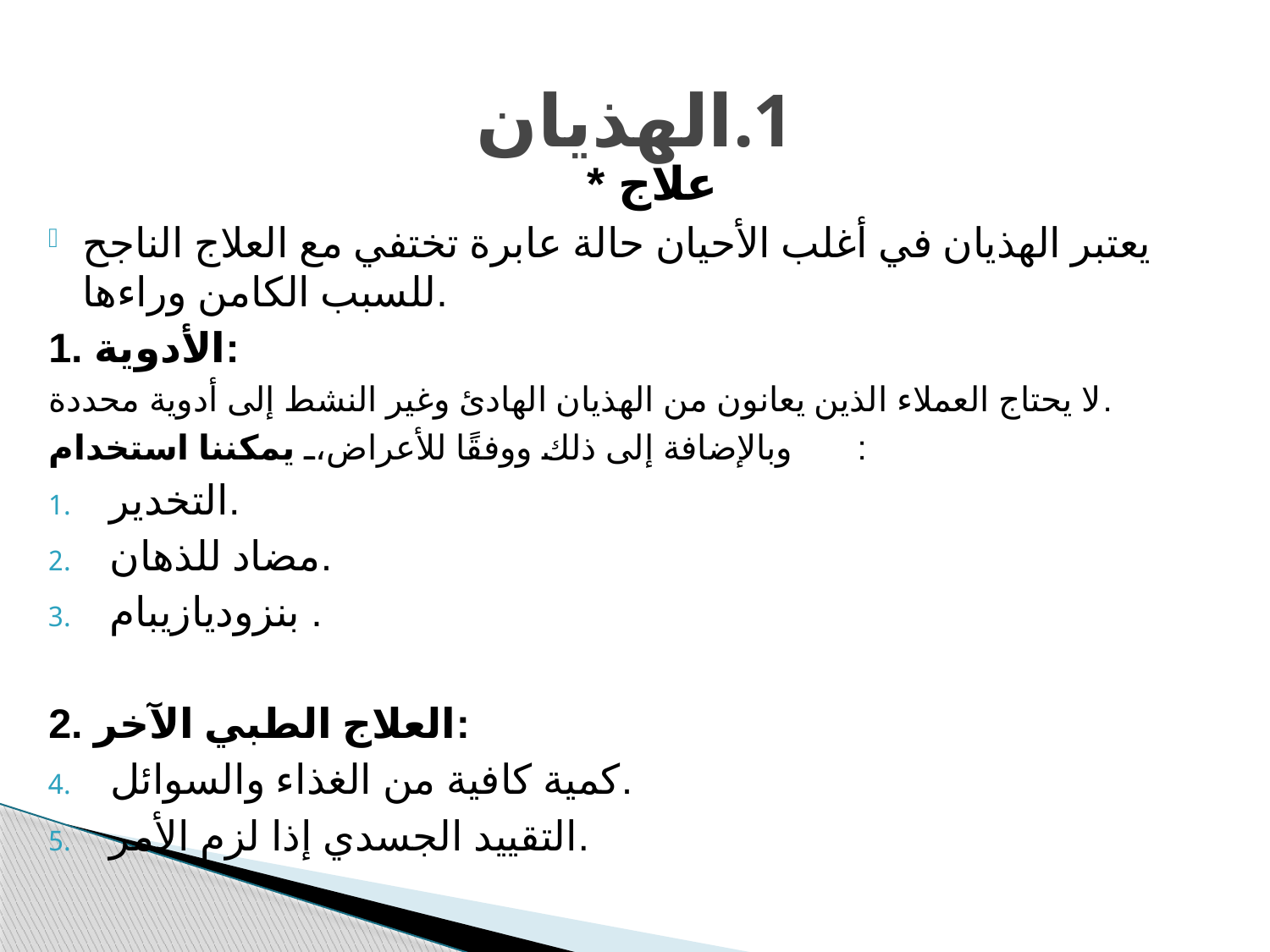

# 1.الهذيان
* علاج
يعتبر الهذيان في أغلب الأحيان حالة عابرة تختفي مع العلاج الناجح للسبب الكامن وراءها.
1. الأدوية:
لا يحتاج العملاء الذين يعانون من الهذيان الهادئ وغير النشط إلى أدوية محددة.
وبالإضافة إلى ذلك ووفقًا للأعراض، يمكننا استخدام :
التخدير.
مضاد للذهان.
بنزوديازيبام .

2. العلاج الطبي الآخر:
كمية كافية من الغذاء والسوائل.
التقييد الجسدي إذا لزم الأمر.